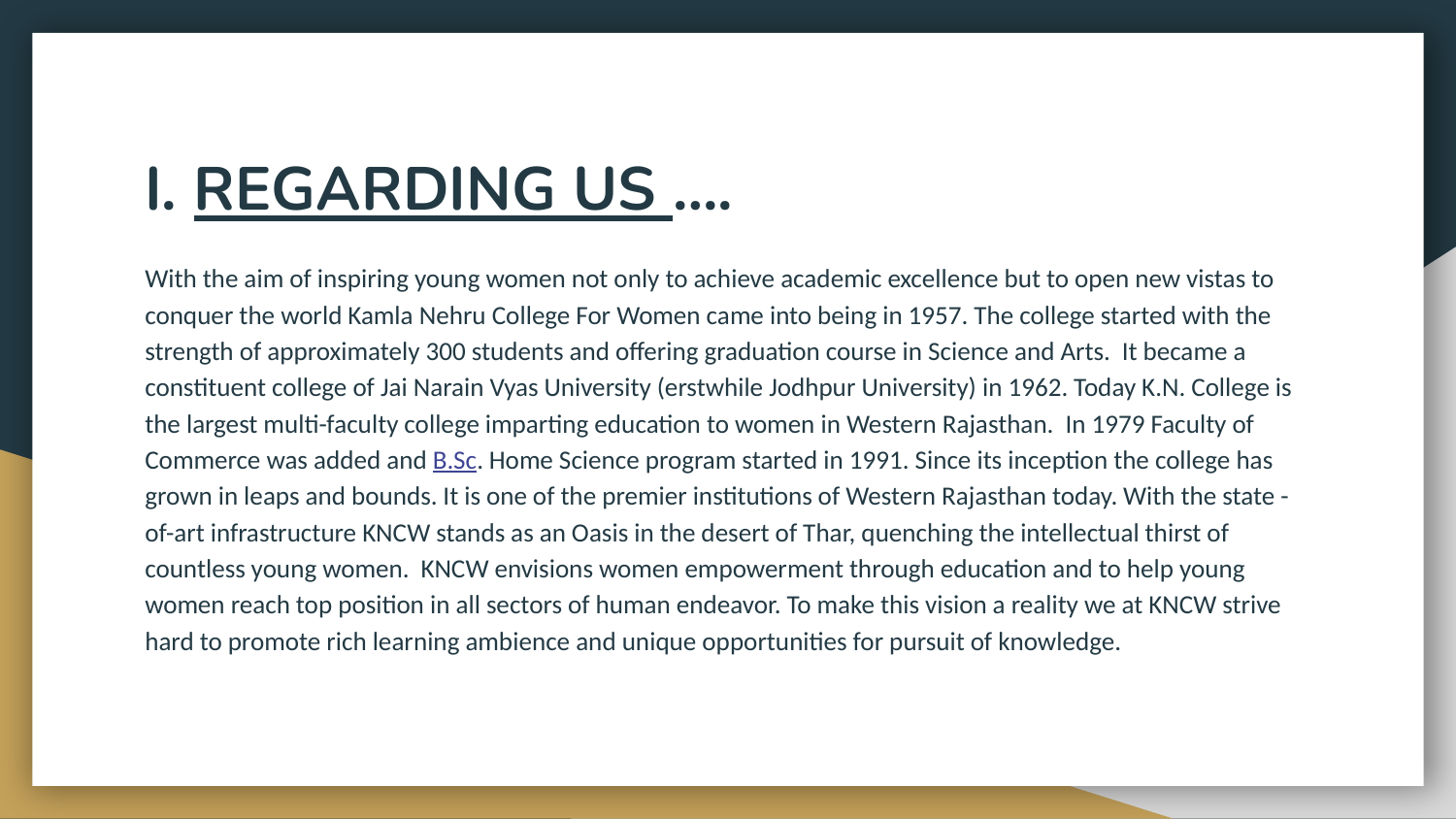

# I. REGARDING US ….
With the aim of inspiring young women not only to achieve academic excellence but to open new vistas to conquer the world Kamla Nehru College For Women came into being in 1957. The college started with the strength of approximately 300 students and offering graduation course in Science and Arts.  It became a constituent college of Jai Narain Vyas University (erstwhile Jodhpur University) in 1962. Today K.N. College is the largest multi-faculty college imparting education to women in Western Rajasthan.  In 1979 Faculty of Commerce was added and B.Sc. Home Science program started in 1991. Since its inception the college has grown in leaps and bounds. It is one of the premier institutions of Western Rajasthan today. With the state -of-art infrastructure KNCW stands as an Oasis in the desert of Thar, quenching the intellectual thirst of countless young women.  KNCW envisions women empowerment through education and to help young women reach top position in all sectors of human endeavor. To make this vision a reality we at KNCW strive hard to promote rich learning ambience and unique opportunities for pursuit of knowledge.